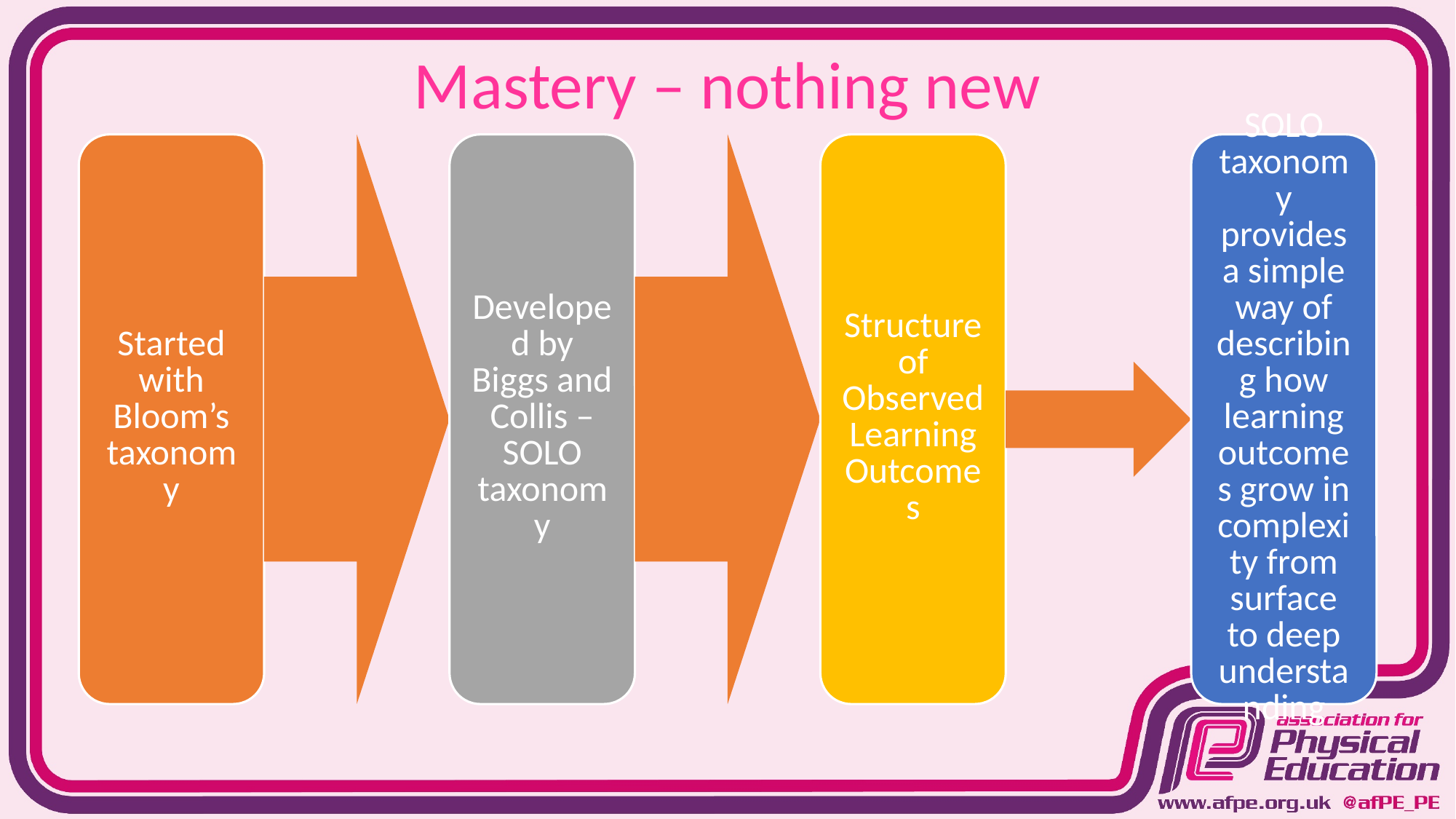

# Mastery – nothing new
Started with Bloom’s taxonomy
Developed by Biggs and Collis – SOLO taxonomy
Structure of Observed Learning Outcomes
SOLO taxonomy provides a simple way of describing how learning outcomes grow in complexity from surface to deep understanding